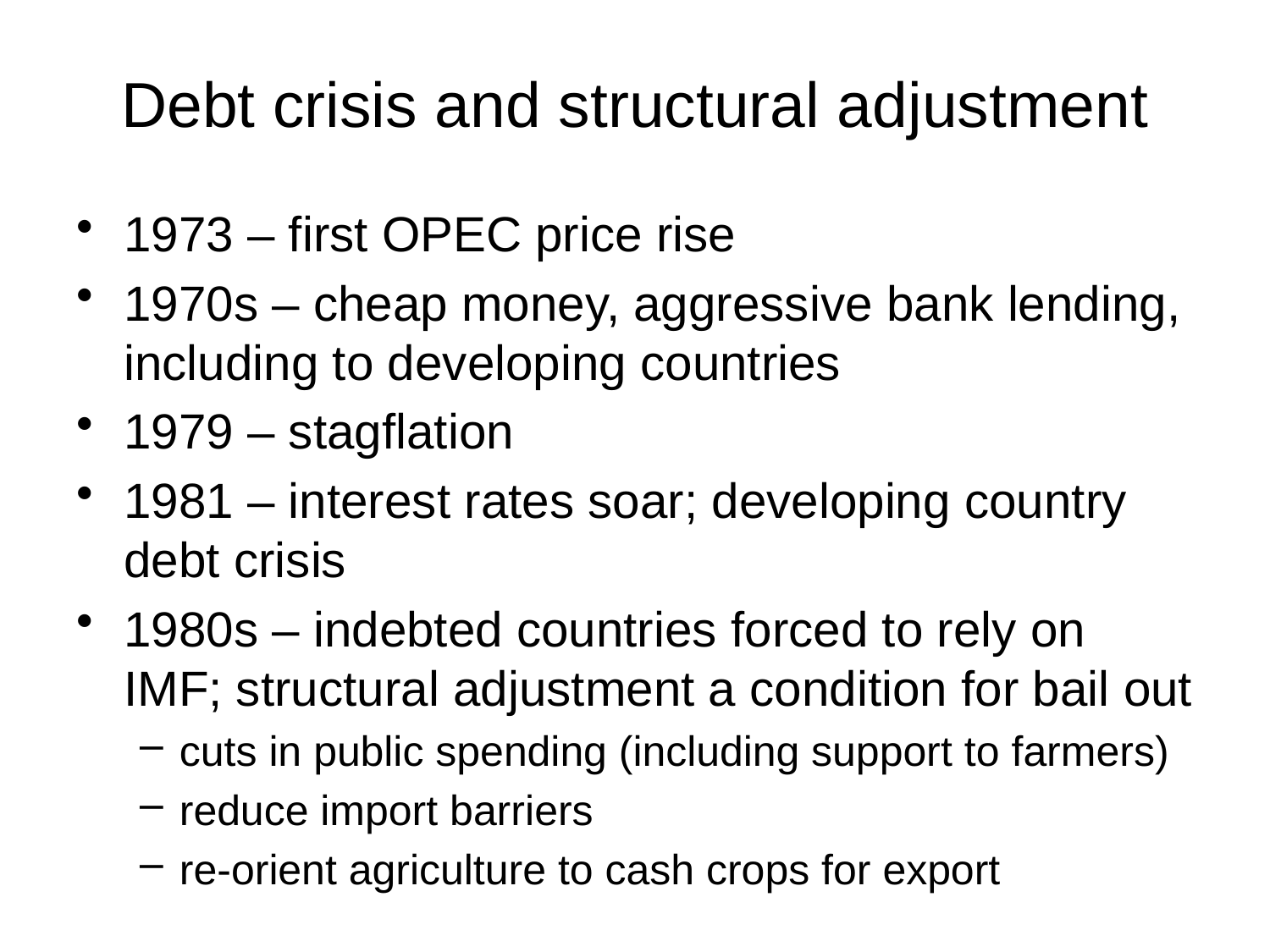

# Debt crisis and structural adjustment
1973 – first OPEC price rise
1970s – cheap money, aggressive bank lending, including to developing countries
1979 – stagflation
1981 – interest rates soar; developing country debt crisis
1980s – indebted countries forced to rely on IMF; structural adjustment a condition for bail out
cuts in public spending (including support to farmers)
reduce import barriers
re-orient agriculture to cash crops for export